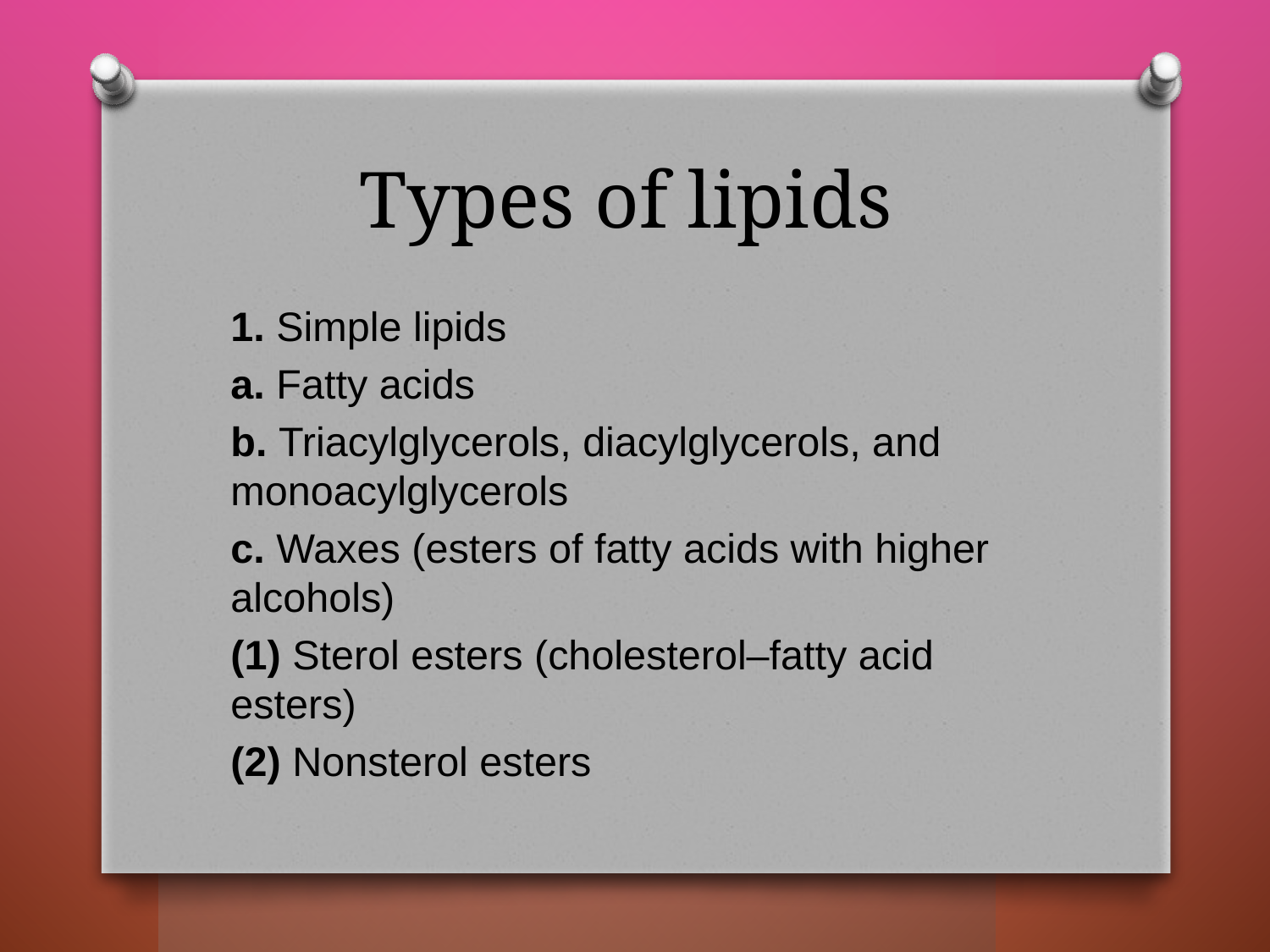

# Types of lipids
1. Simple lipids
a. Fatty acids
b. Triacylglycerols, diacylglycerols, and monoacylglycerols
c. Waxes (esters of fatty acids with higher alcohols)
(1) Sterol esters (cholesterol–fatty acid esters)
(2) Nonsterol esters